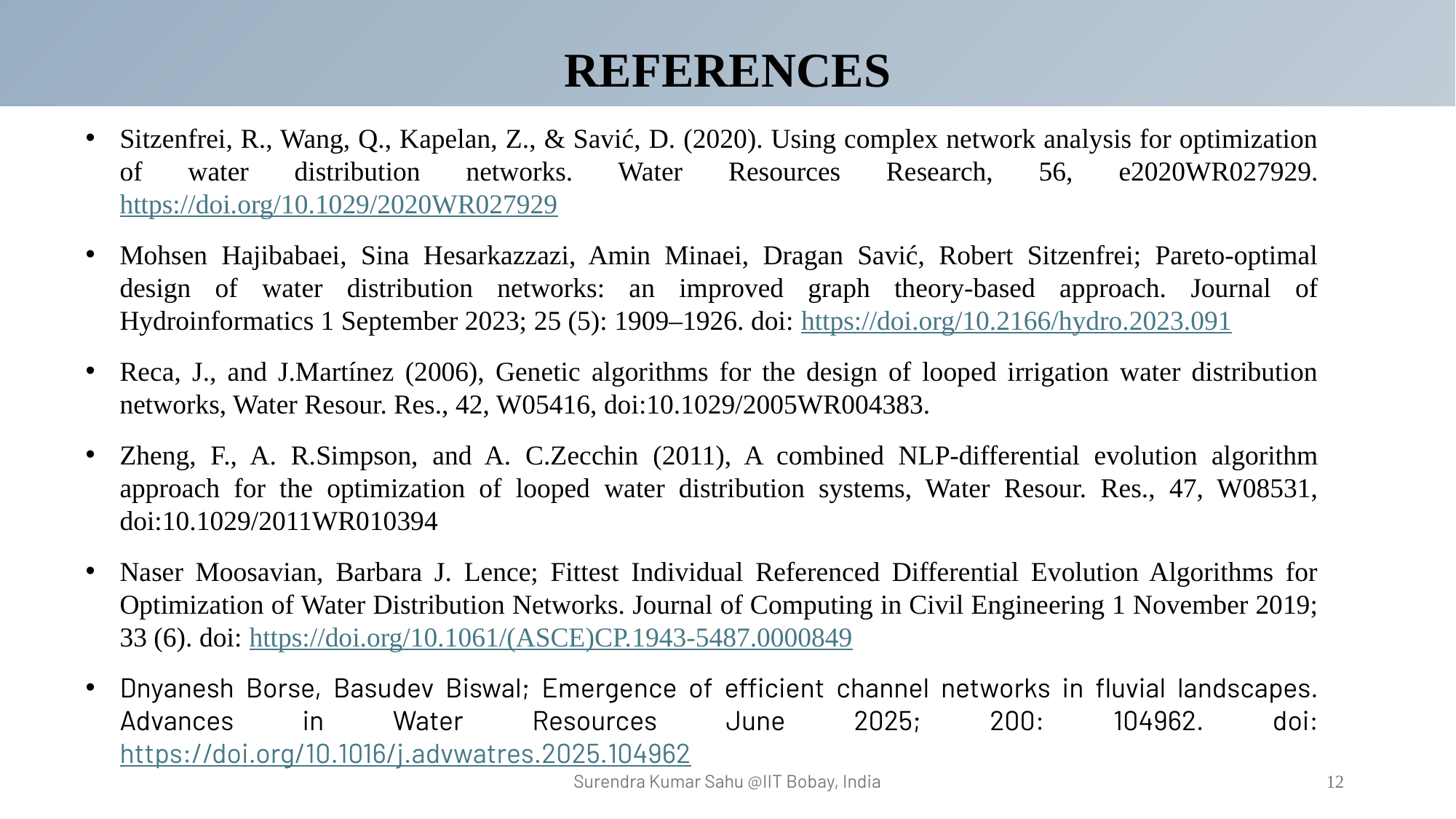

REFERENCES
Sitzenfrei, R., Wang, Q., Kapelan, Z., & Savić, D. (2020). Using complex network analysis for optimization of water distribution networks. Water Resources Research, 56, e2020WR027929. https://doi.org/10.1029/2020WR027929
Mohsen Hajibabaei, Sina Hesarkazzazi, Amin Minaei, Dragan Savić, Robert Sitzenfrei; Pareto-optimal design of water distribution networks: an improved graph theory-based approach. Journal of Hydroinformatics 1 September 2023; 25 (5): 1909–1926. doi: https://doi.org/10.2166/hydro.2023.091
Reca, J., and J.Martínez (2006), Genetic algorithms for the design of looped irrigation water distribution networks, Water Resour. Res., 42, W05416, doi:10.1029/2005WR004383.
Zheng, F., A. R.Simpson, and A. C.Zecchin (2011), A combined NLP-differential evolution algorithm approach for the optimization of looped water distribution systems, Water Resour. Res., 47, W08531, doi:10.1029/2011WR010394
Naser Moosavian, Barbara J. Lence; Fittest Individual Referenced Differential Evolution Algorithms for Optimization of Water Distribution Networks. Journal of Computing in Civil Engineering 1 November 2019; 33 (6). doi: https://doi.org/10.1061/(ASCE)CP.1943-5487.0000849
Dnyanesh Borse, Basudev Biswal; Emergence of efficient channel networks in fluvial landscapes. Advances in Water Resources June 2025; 200: 104962. doi: https://doi.org/10.1016/j.advwatres.2025.104962
Surendra Kumar Sahu @IIT Bobay, India
12